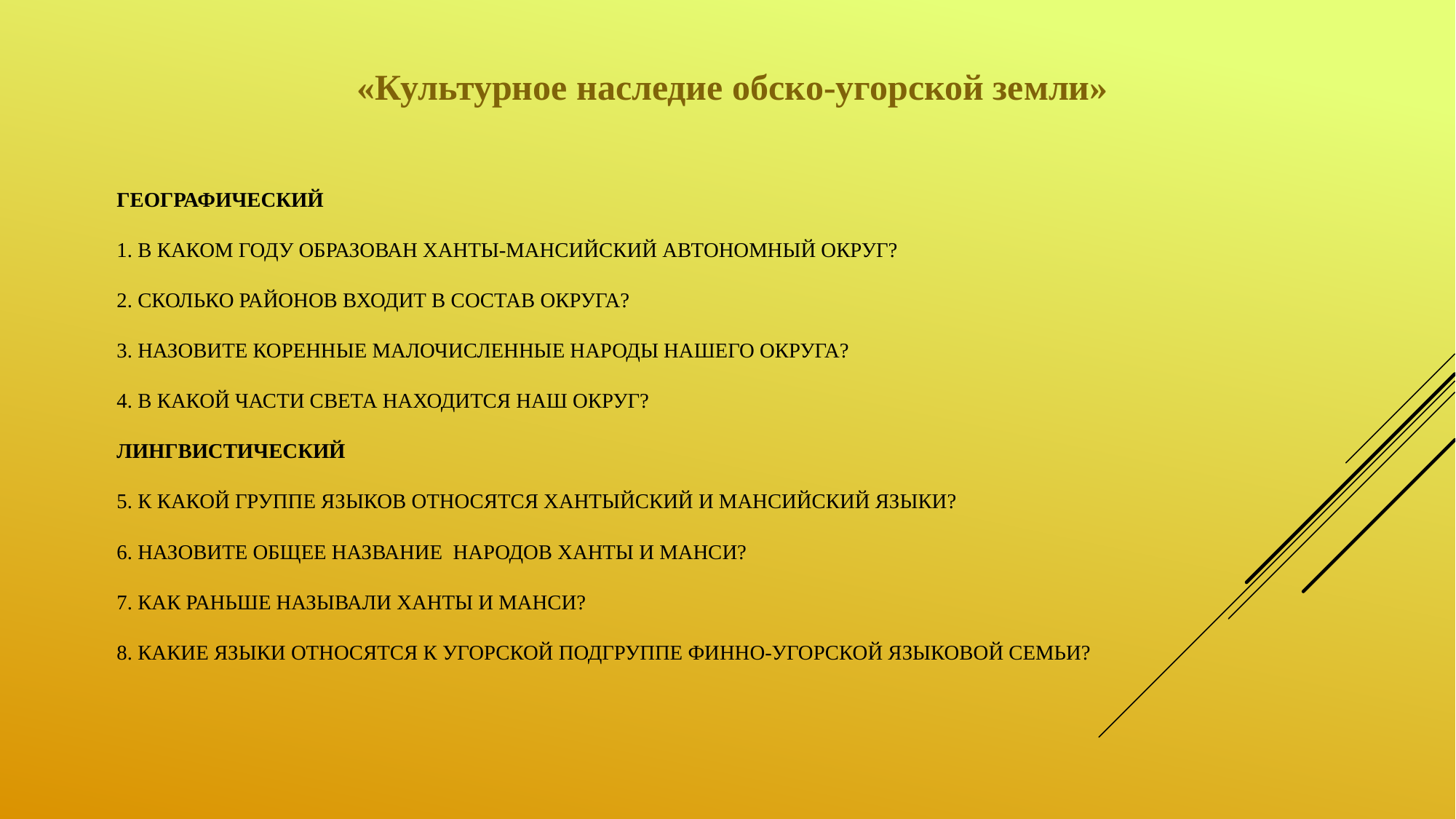

«Культурное наследие обско-угорской земли»
# Географический 1. В каком году образован Ханты-Мансийский автономный округ? 2. Сколько районов входит в состав округа? 3. Назовите коренные малочисленные народы нашего округа? 4. В какой части света находится наш округ? Лингвистический 5. К какой группе языков относятся хантыйский и мансийский языки? 6. Назовите общее название  народов ханты и манси? 7. Как раньше называли ханты и манси? 8. Какие языки относятся к угорской подгруппе финно-угорской языковой семьи?